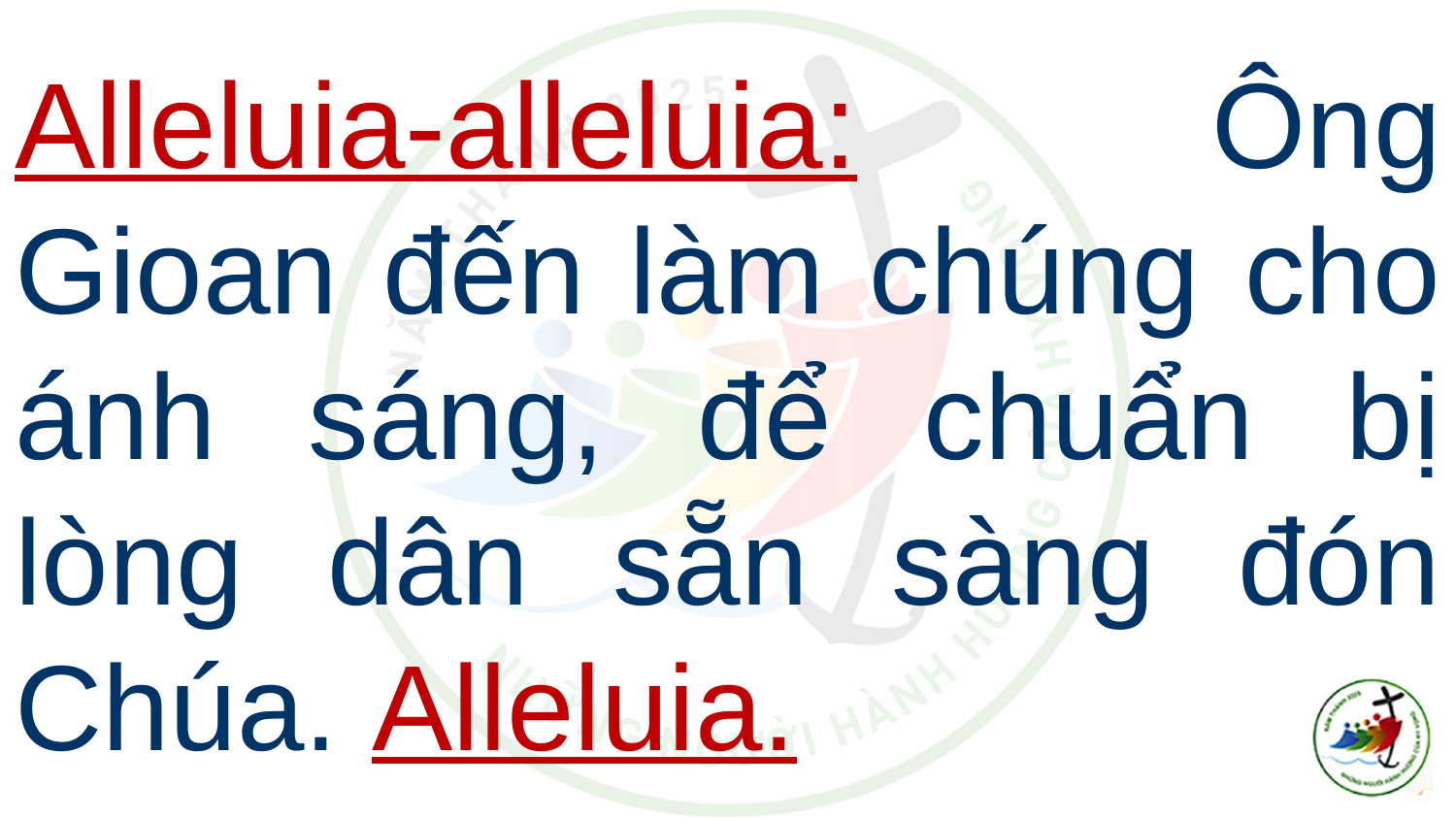

# Alleluia-alleluia: Ông Gioan đến làm chúng cho ánh sáng, để chuẩn bị lòng dân sẵn sàng đón Chúa. Alleluia.